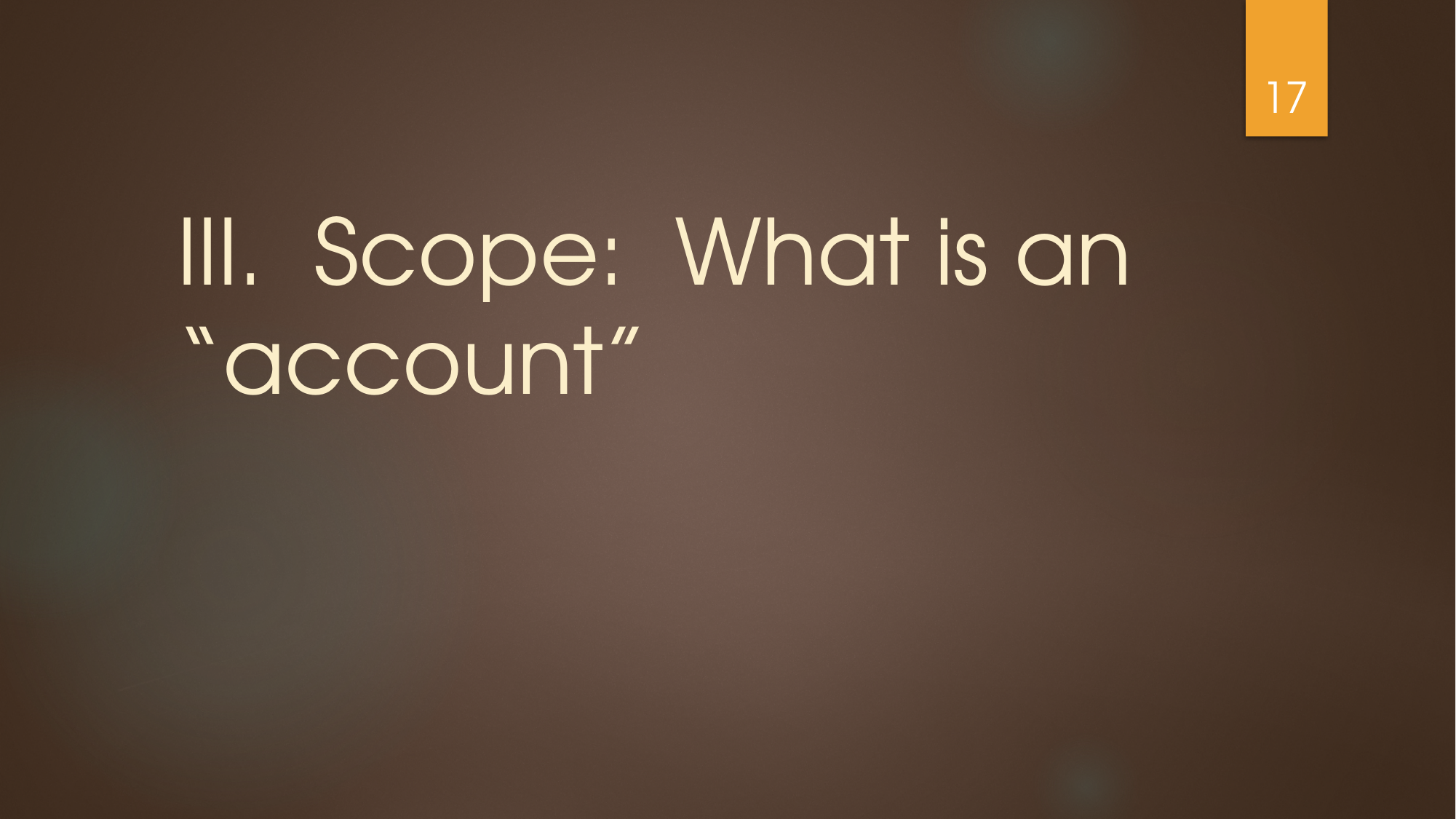

17
III.  Scope:  What is an “account”